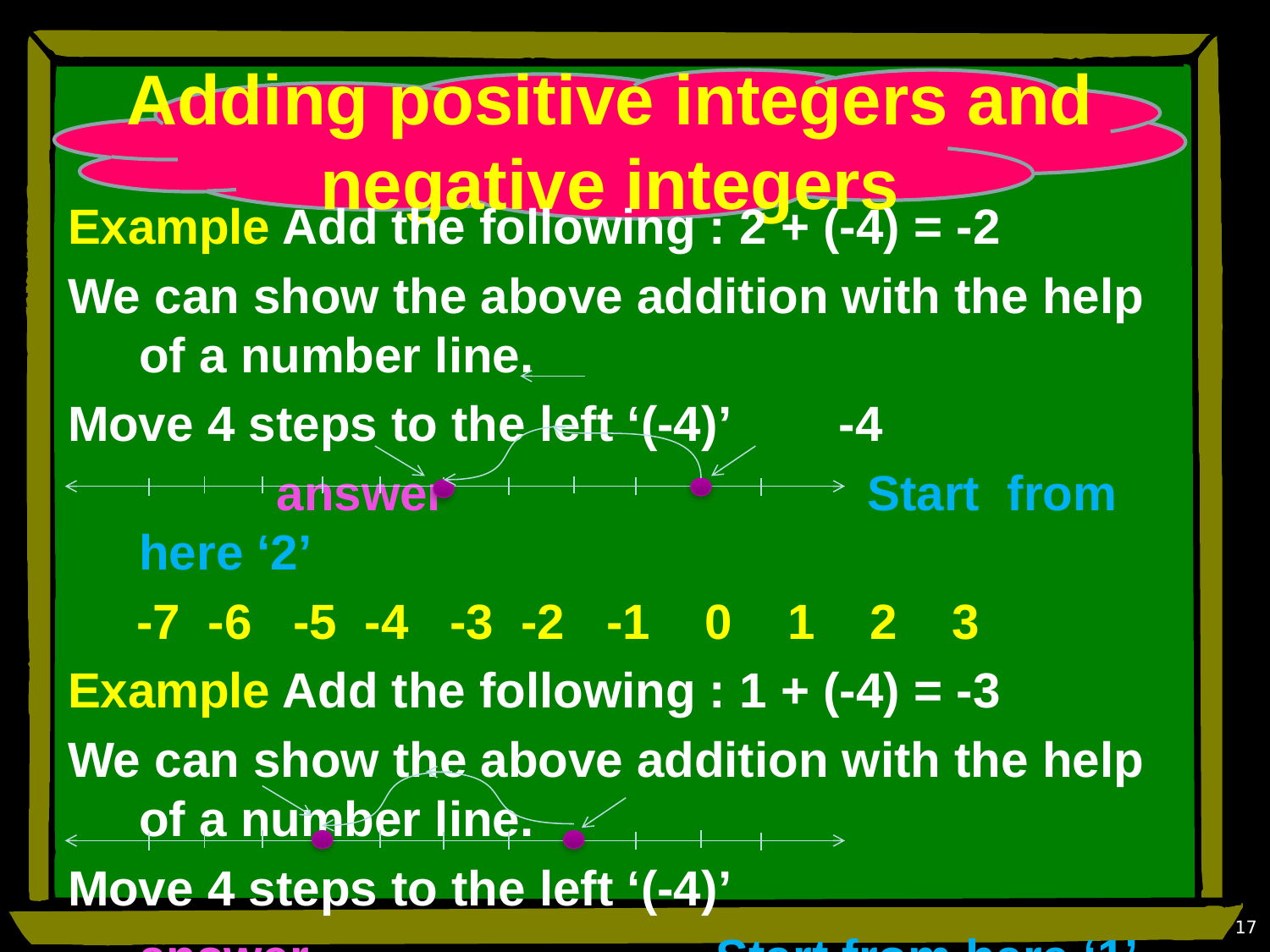

# Adding positive integers and negative integers
Example Add the following : 2 + (-4) = -2
We can show the above addition with the help of a number line.
Move 4 steps to the left ‘(-4)’        -4
	          answer		                Start  from  here ‘2’
     -7  -6   -5  -4   -3  -2   -1    0    1    2    3
Example Add the following : 1 + (-4) = -3
We can show the above addition with the help of a number line.
Move 4 steps to the left ‘(-4)’
	answer 			     Start from here ‘1’
     -6  -5  -4   -3  -2   -1     0    1    2    3   4

17